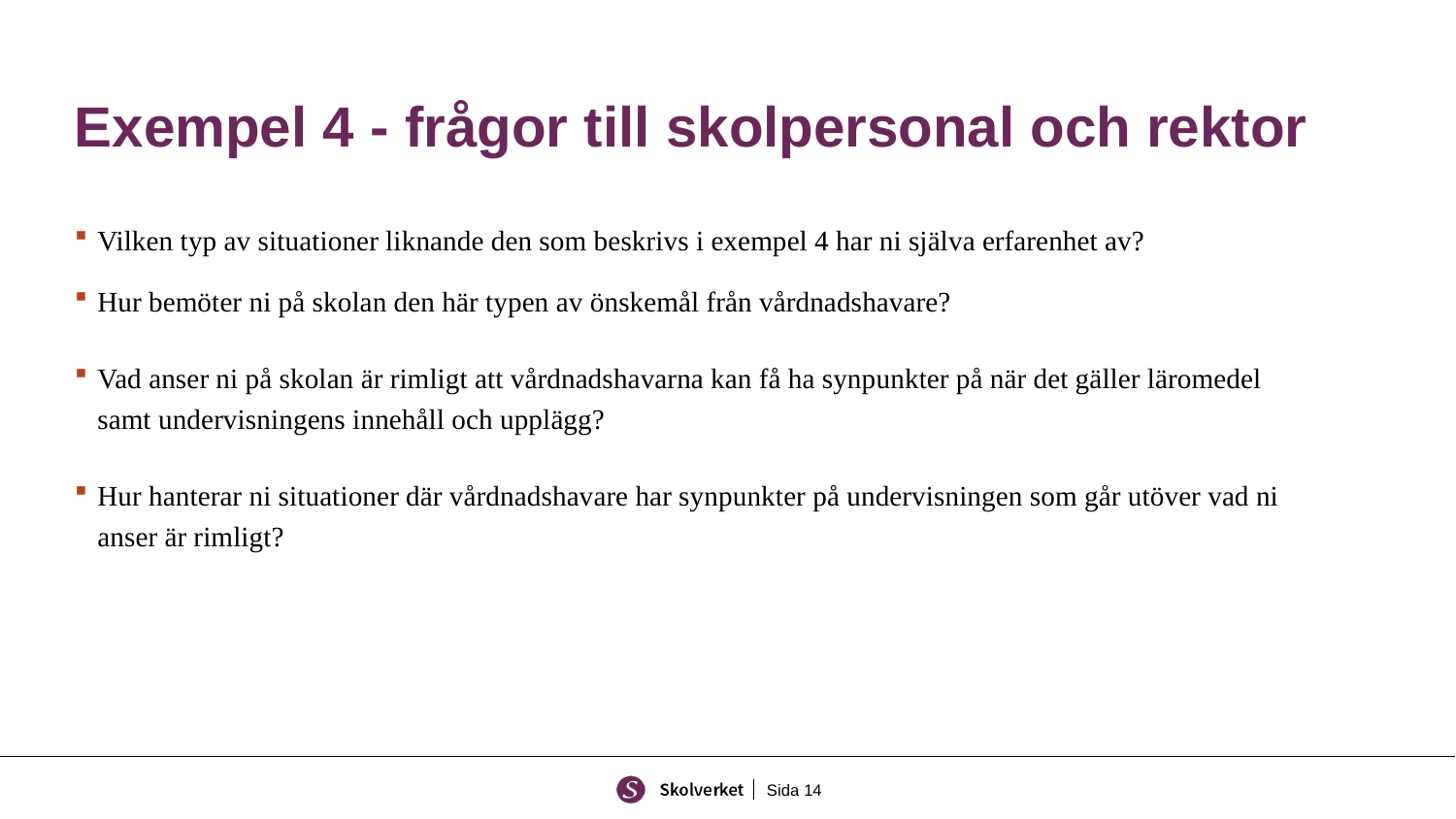

# Exempel 4 - frågor till skolpersonal och rektor
Vilken typ av situationer liknande den som beskrivs i exempel 4 har ni själva erfarenhet av?
Hur bemöter ni på skolan den här typen av önskemål från vårdnadshavare?
Vad anser ni på skolan är rimligt att vårdnadshavarna kan få ha synpunkter på när det gäller läromedel samt undervisningens innehåll och upplägg?
Hur hanterar ni situationer där vårdnadshavare har synpunkter på undervisningen som går utöver vad ni anser är rimligt?